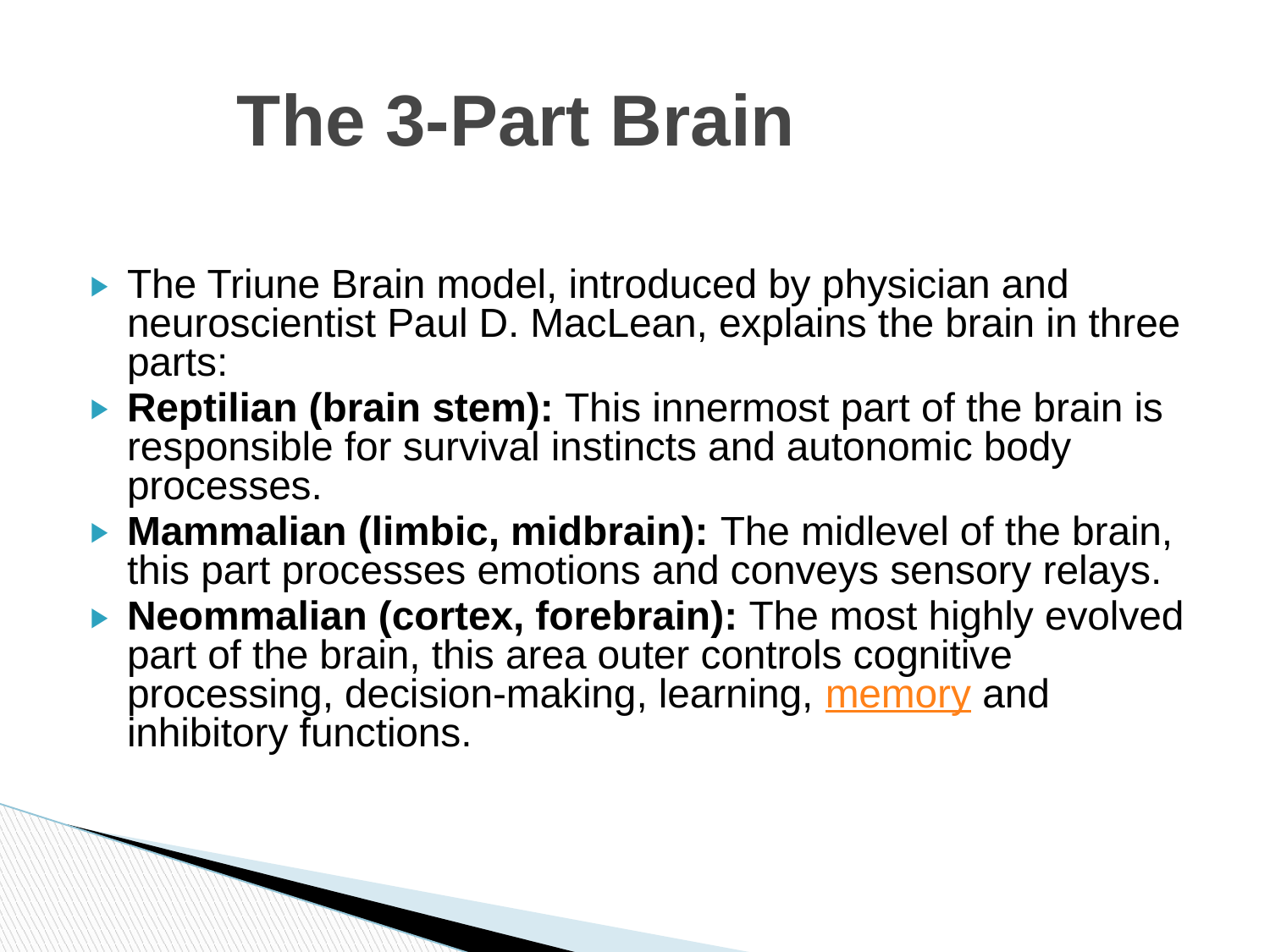

# The 3-Part Brain

The Triune Brain model, introduced by physician and neuroscientist Paul D. MacLean, explains the brain in three parts:
Reptilian (brain stem): This innermost part of the brain is responsible for survival instincts and autonomic body processes.
Mammalian (limbic, midbrain): The midlevel of the brain, this part processes emotions and conveys sensory relays.
Neommalian (cortex, forebrain): The most highly evolved part of the brain, this area outer controls cognitive processing, decision-making, learning, memory and inhibitory functions.